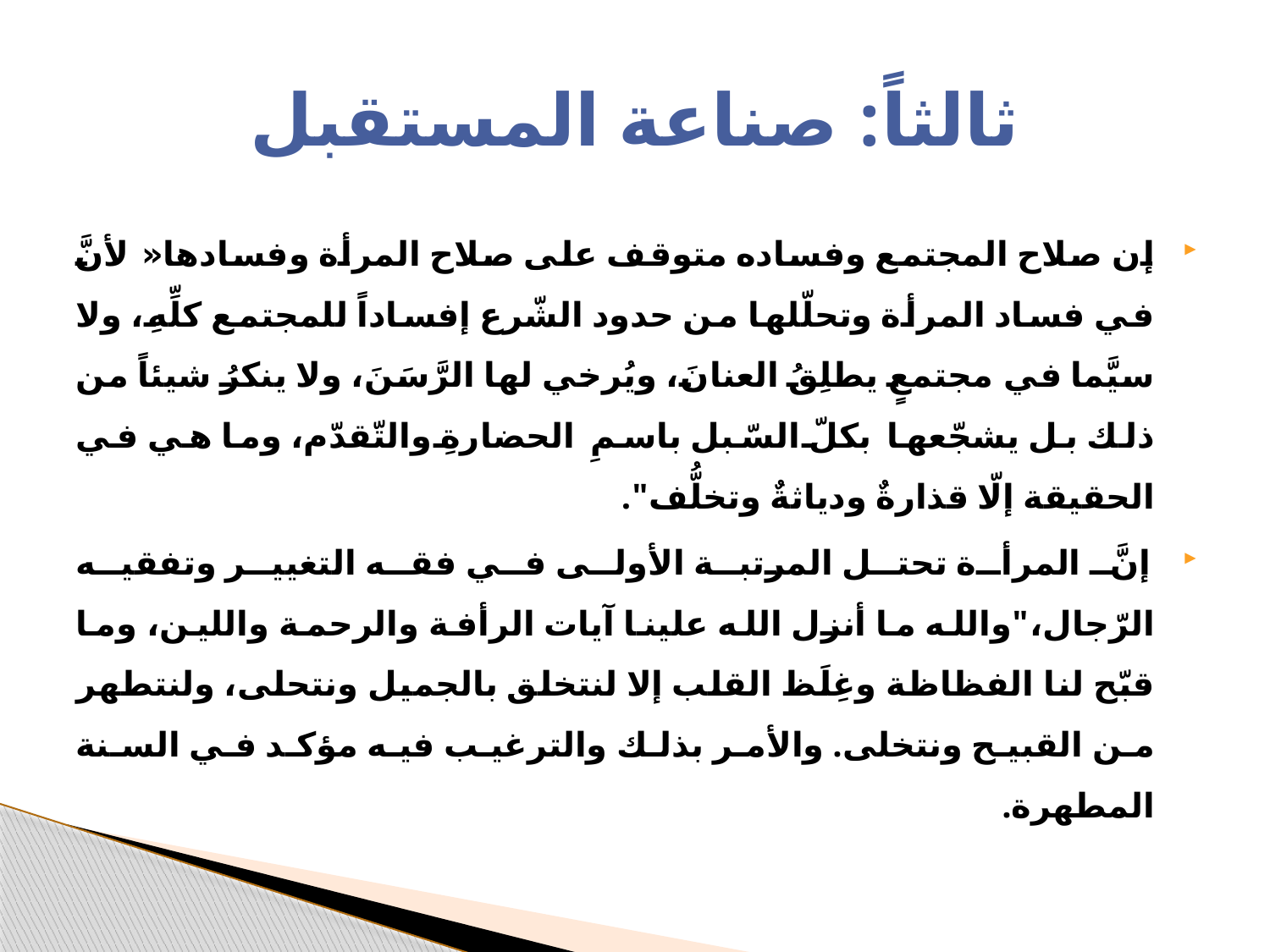

# ثالثاً: صناعة المستقبل
إن صلاح المجتمع وفساده متوقف على صلاح المرأة وفسادها« لأنَّ في فساد المرأة وتحلّلها من حدود الشّرع إفساداً للمجتمع كلِّهِ، ولا سيَّما في مجتمعٍ يطلِقُ العنانَ، ويُرخي لها الرَّسَنَ، ولا ينكرُ شيئاً من ذلك بل يشجّعها بكلّ السّبل باسمِ الحضارةِ والتّقدّم، وما هي في الحقيقة إلّا قذارةٌ ودياثةٌ وتخلُّف".
إنَّ المرأة تحتل المرتبة الأولى في فقه التغيير وتفقيه الرّجال،"والله ما أنزل الله علينا آيات الرأفة والرحمة واللين، وما قبّح لنا الفظاظة وغِلَظ القلب إلا لنتخلق بالجميل ونتحلى، ولنتطهر من القبيح ونتخلى. والأمر بذلك والترغيب فيه مؤكد في السنة المطهرة.